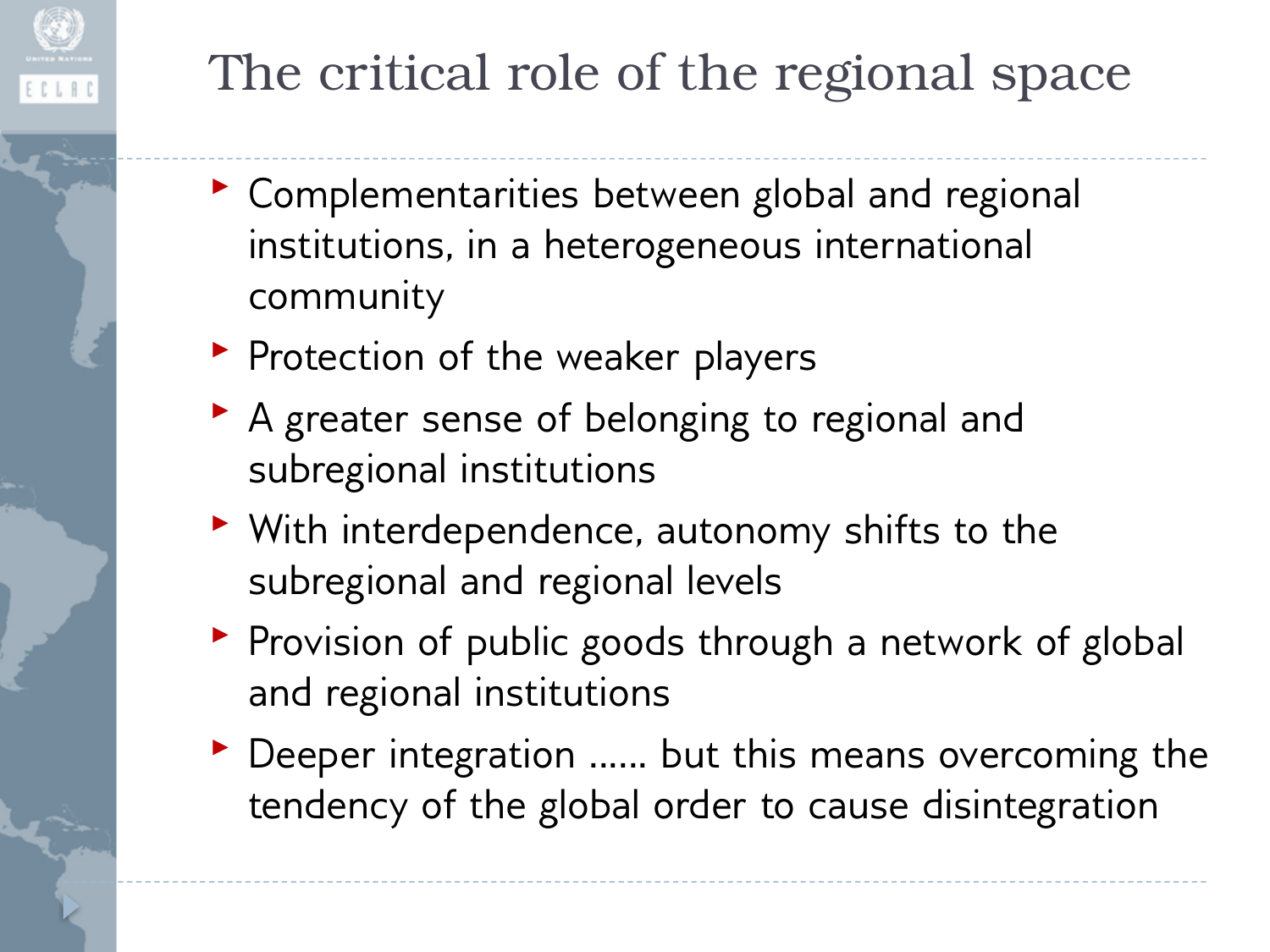

# The critical role of the regional space
Complementarities between global and regional institutions, in a heterogeneous international community
Protection of the weaker players
A greater sense of belonging to regional and subregional institutions
With interdependence, autonomy shifts to the subregional and regional levels
Provision of public goods through a network of global and regional institutions
Deeper integration ...... but this means overcoming the tendency of the global order to cause disintegration